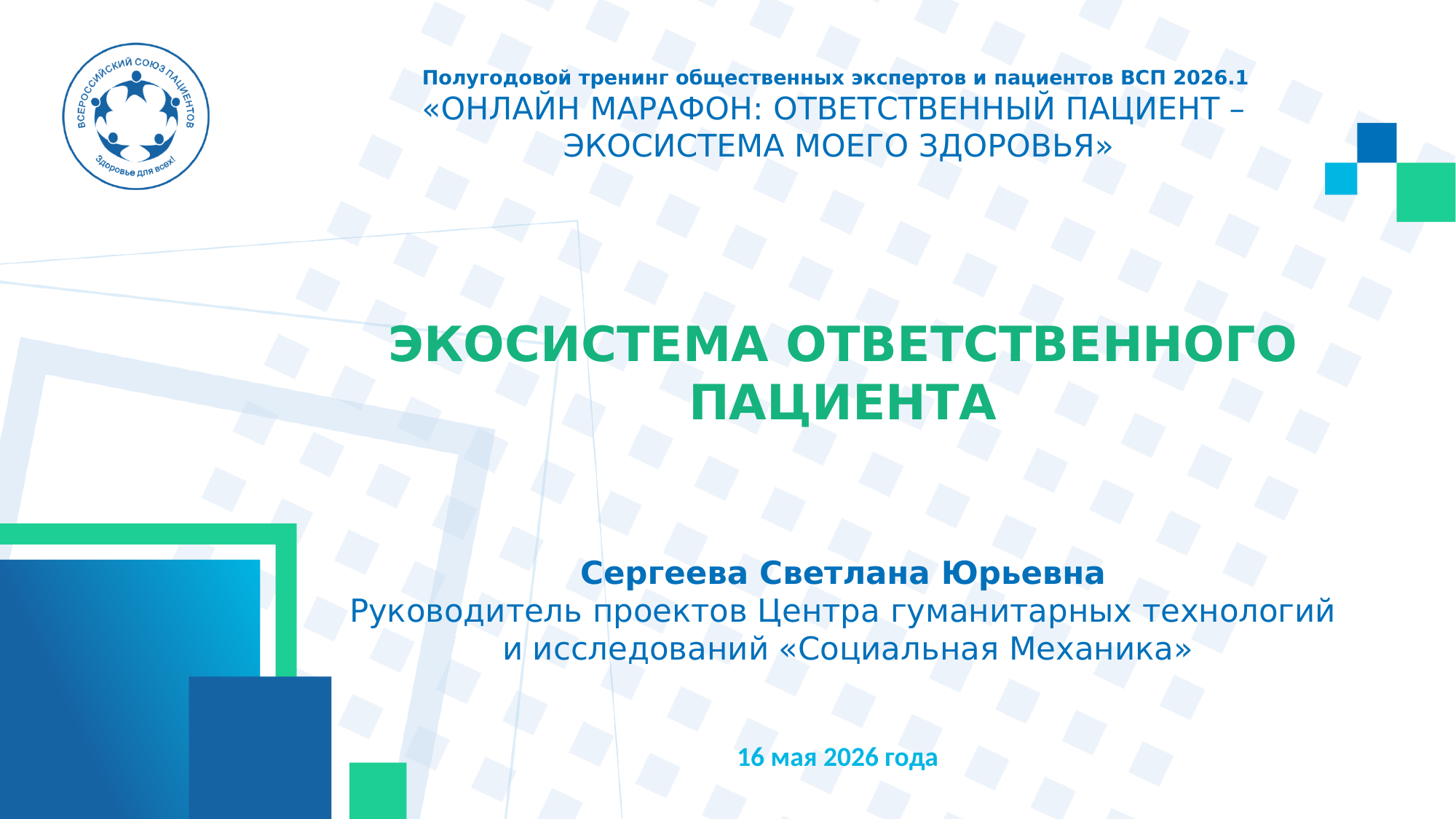

# ЭКОСИСТЕМА ОТВЕТСТВЕННОГО ПАЦИЕНТА
Сергеева Светлана Юрьевна
Руководитель проектов Центра гуманитарных технологий
 и исследований «Социальная Механика»
16 мая 2026 года